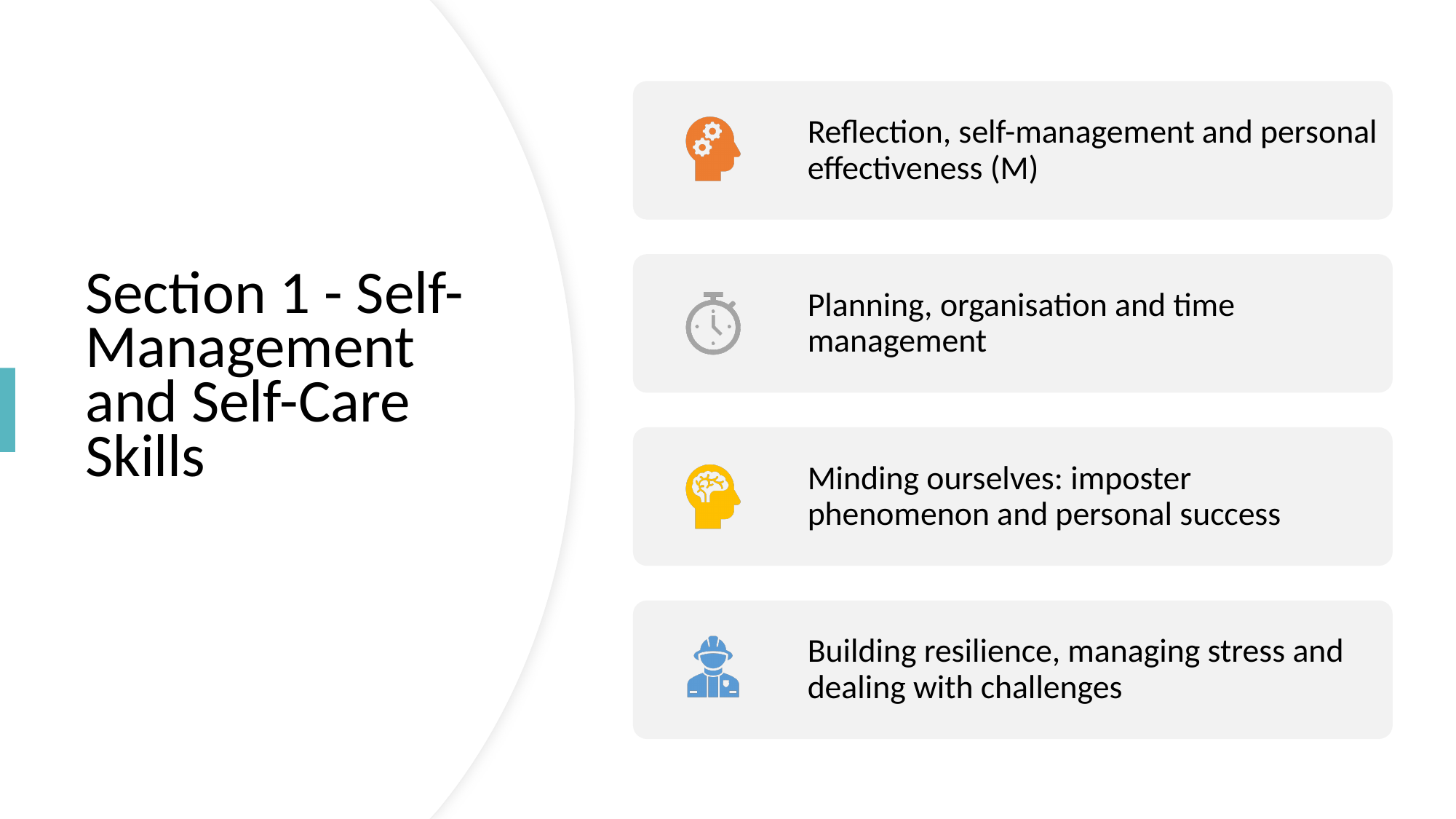

Reflection, self-management and personal effectiveness (M)
Planning, organisation and time management
Minding ourselves: imposter phenomenon and personal success
Building resilience, managing stress and dealing with challenges
# Section 1 - Self-Management and Self-Care Skills